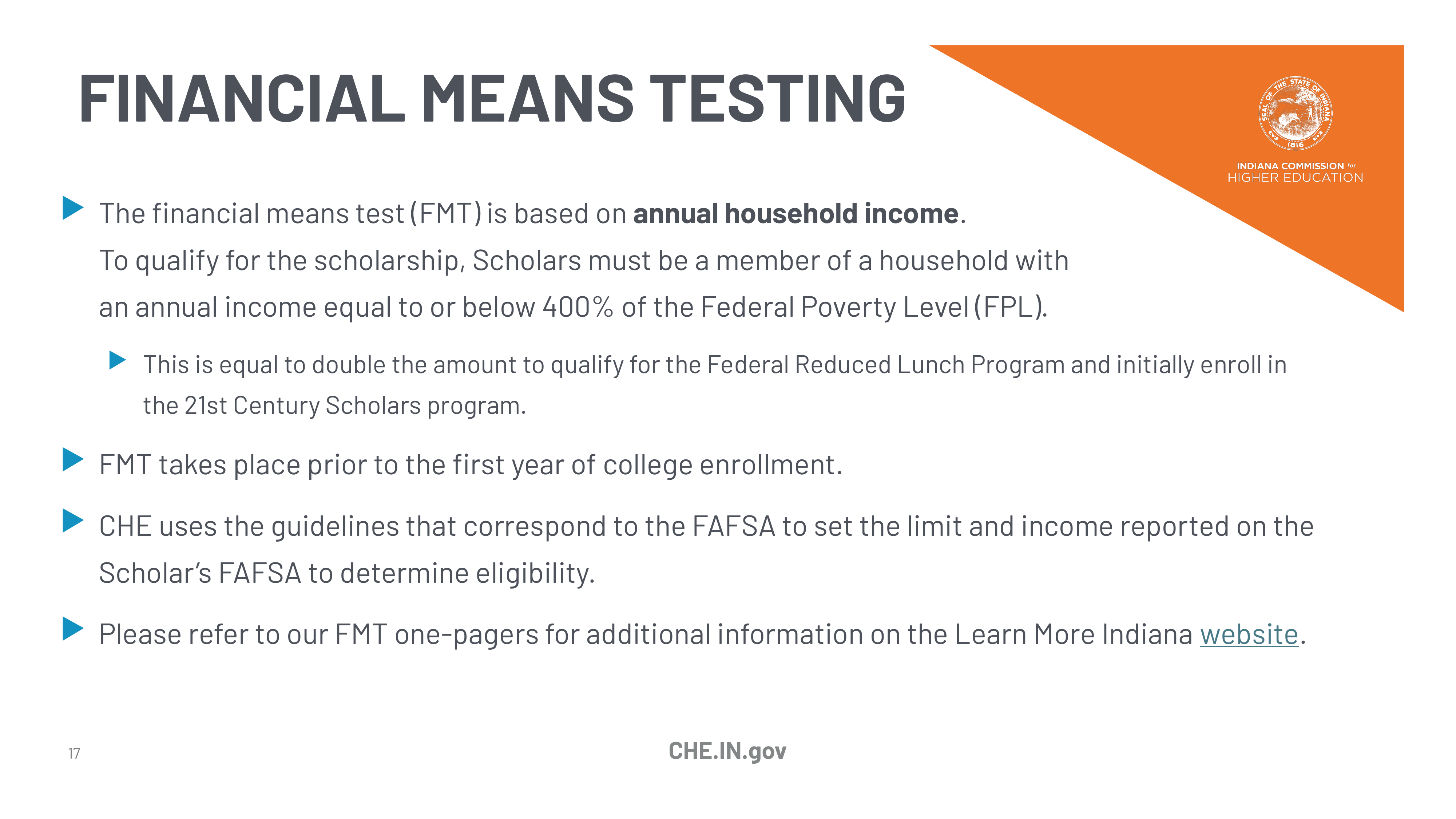

# Financial Means Testing
The financial means test (FMT) is based on annual household income.
To qualify for the scholarship, Scholars must be a member of a household with
an annual income equal to or below 400% of the Federal Poverty Level (FPL).
This is equal to double the amount to qualify for the Federal Reduced Lunch Program and initially enroll in the 21st Century Scholars program.
FMT takes place prior to the first year of college enrollment.
CHE uses the guidelines that correspond to the FAFSA to set the limit and income reported on the Scholar’s FAFSA to determine eligibility.
Please refer to our FMT one-pagers for additional information on the Learn More Indiana website.